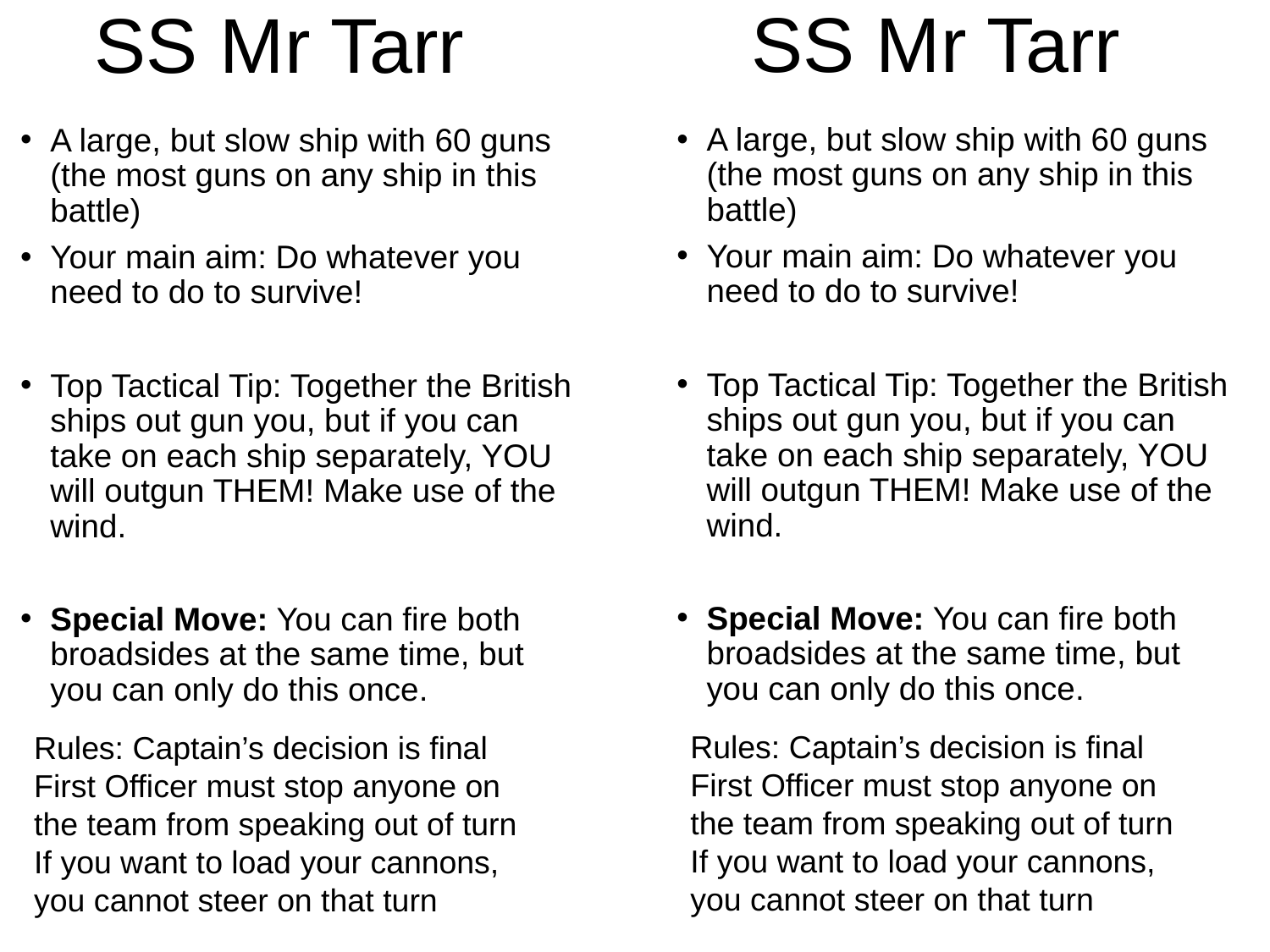

SS Mr Tarr
SS Mr Tarr
A large, but slow ship with 60 guns (the most guns on any ship in this battle)
Your main aim: Do whatever you need to do to survive!

Top Tactical Tip: Together the British ships out gun you, but if you can take on each ship separately, YOU will outgun THEM! Make use of the wind.

Special Move: You can fire both broadsides at the same time, but you can only do this once.

A large, but slow ship with 60 guns (the most guns on any ship in this battle)
Your main aim: Do whatever you need to do to survive!

Top Tactical Tip: Together the British ships out gun you, but if you can take on each ship separately, YOU will outgun THEM! Make use of the wind.

Special Move: You can fire both broadsides at the same time, but you can only do this once.

Rules: Captain’s decision is final
First Officer must stop anyone on the team from speaking out of turn
If you want to load your cannons, you cannot steer on that turn
Rules: Captain’s decision is final
First Officer must stop anyone on the team from speaking out of turn
If you want to load your cannons, you cannot steer on that turn